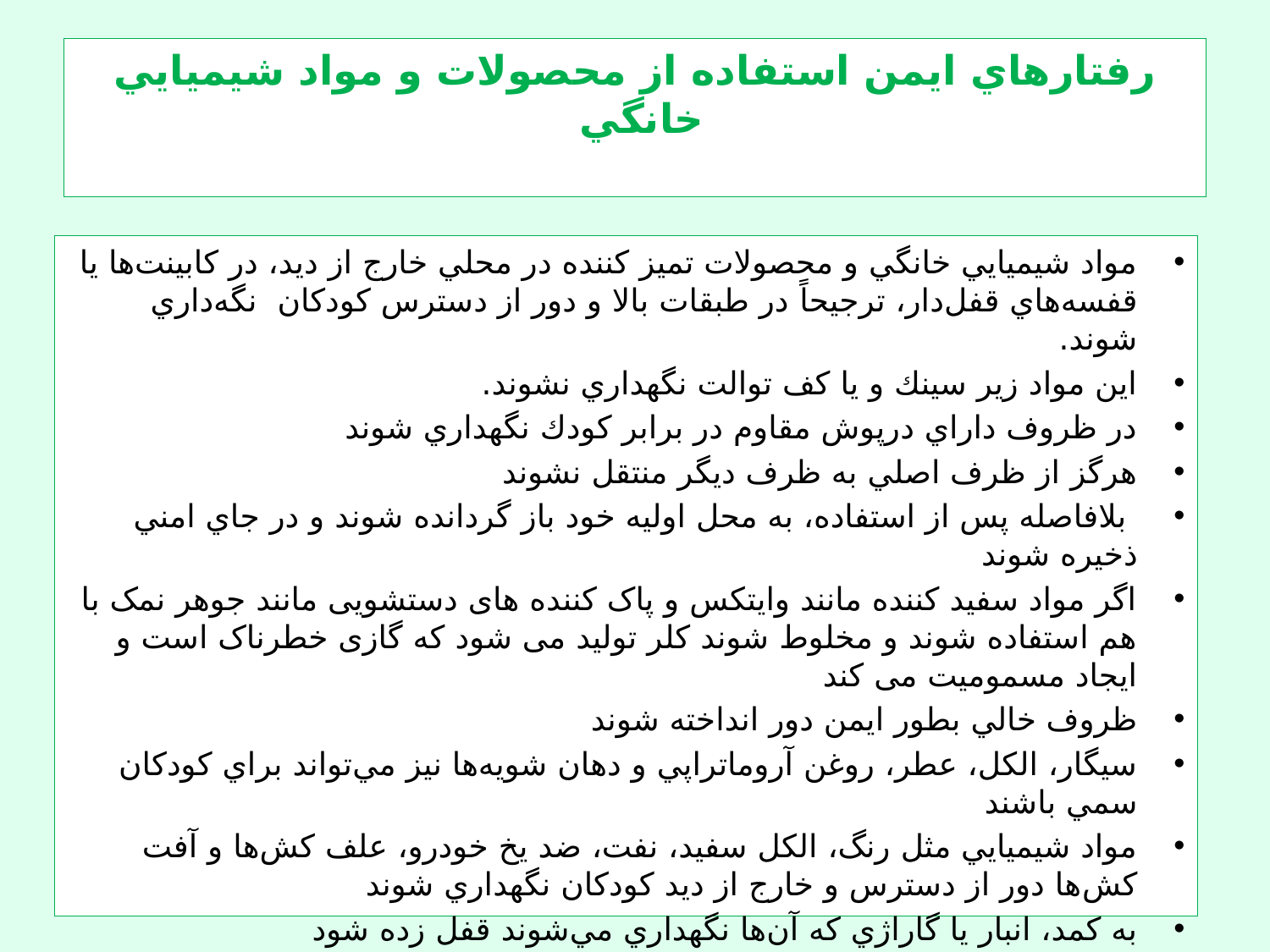

# رفتارهاي ايمن استفاده از محصولات و مواد شيميايي خانگي
مواد شيميايي خانگي و محصولات تميز كننده در محلي خارج از دید، در كابينت‌ها يا قفسه‌هاي قفل‌دار، ترجيحاً در طبقات بالا و دور از دسترس کودکان  نگه‌داري شوند.
اين مواد زير سينك و يا كف توالت نگهداري نشوند.
در ظروف داراي درپوش مقاوم در برابر كودك نگهداري شوند
هرگز از ظرف اصلي به ظرف ديگر منتقل نشوند
 بلافاصله پس از استفاده، به محل اوليه خود باز گردانده شوند و در جاي امني ذخيره شوند
اگر مواد سفید کننده مانند وایتکس و پاک کننده های دستشویی مانند جوهر نمک با هم استفاده شوند و مخلوط شوند کلر تولید می شود که گازی خطرناک است و ایجاد مسمومیت می کند
ظروف خالي بطور ايمن دور انداخته شوند
سيگار، الكل، عطر، روغن آروماتراپي و دهان شويه‌ها نيز مي‌تواند براي كودكان سمي باشند
مواد شيميايي مثل رنگ، الكل سفيد، نفت، ضد يخ خودرو، علف كش‌ها و آفت كش‌ها دور از دسترس و خارج از ديد كودكان نگهداري شوند
به كمد، انبار يا گاراژي كه آن‌ها نگهداري مي‌شوند قفل زده شود